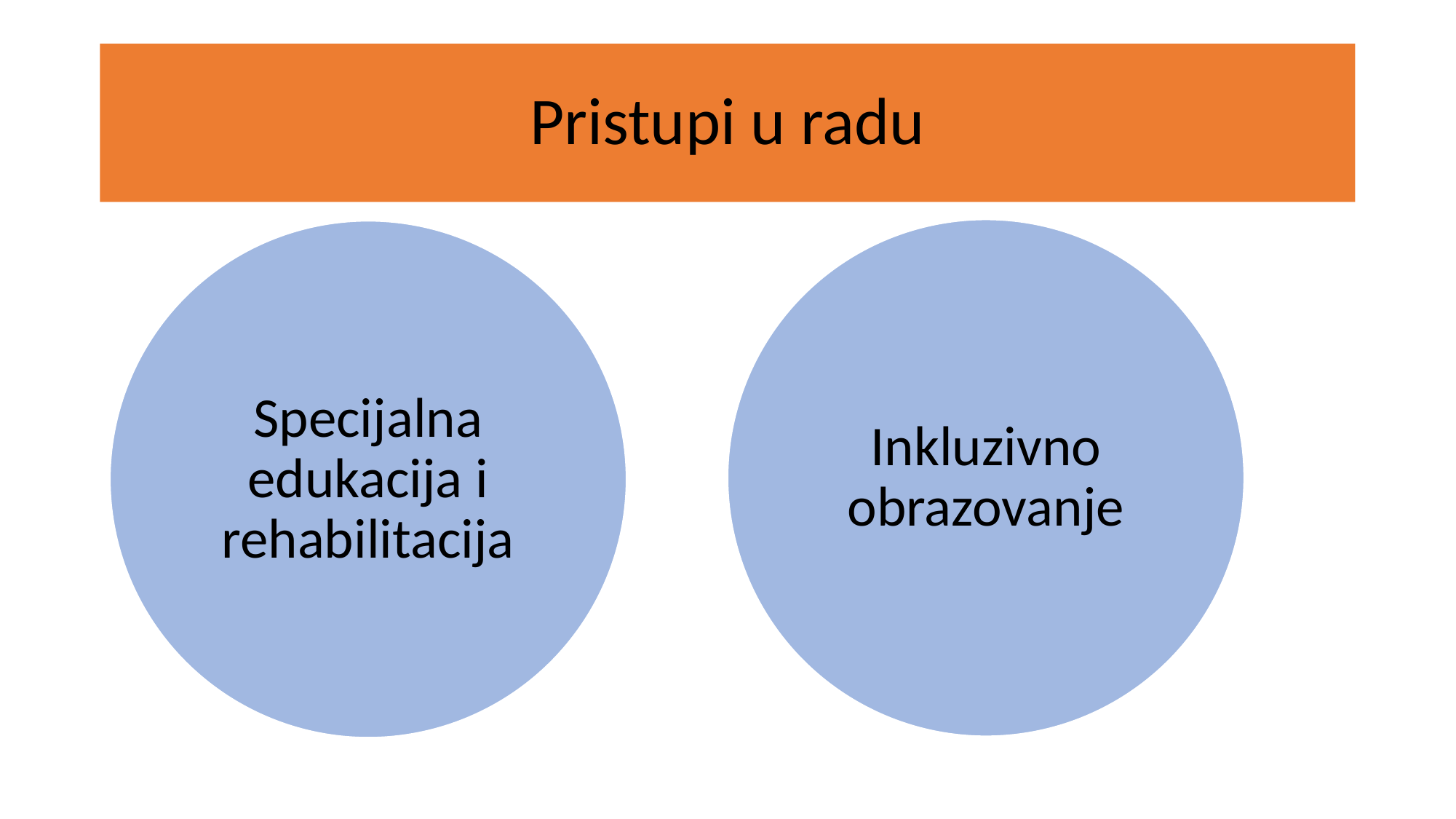

# Pristupi u radu
Specijalna edukacija i rehabilitacija
Inkluzivno obrazovanje